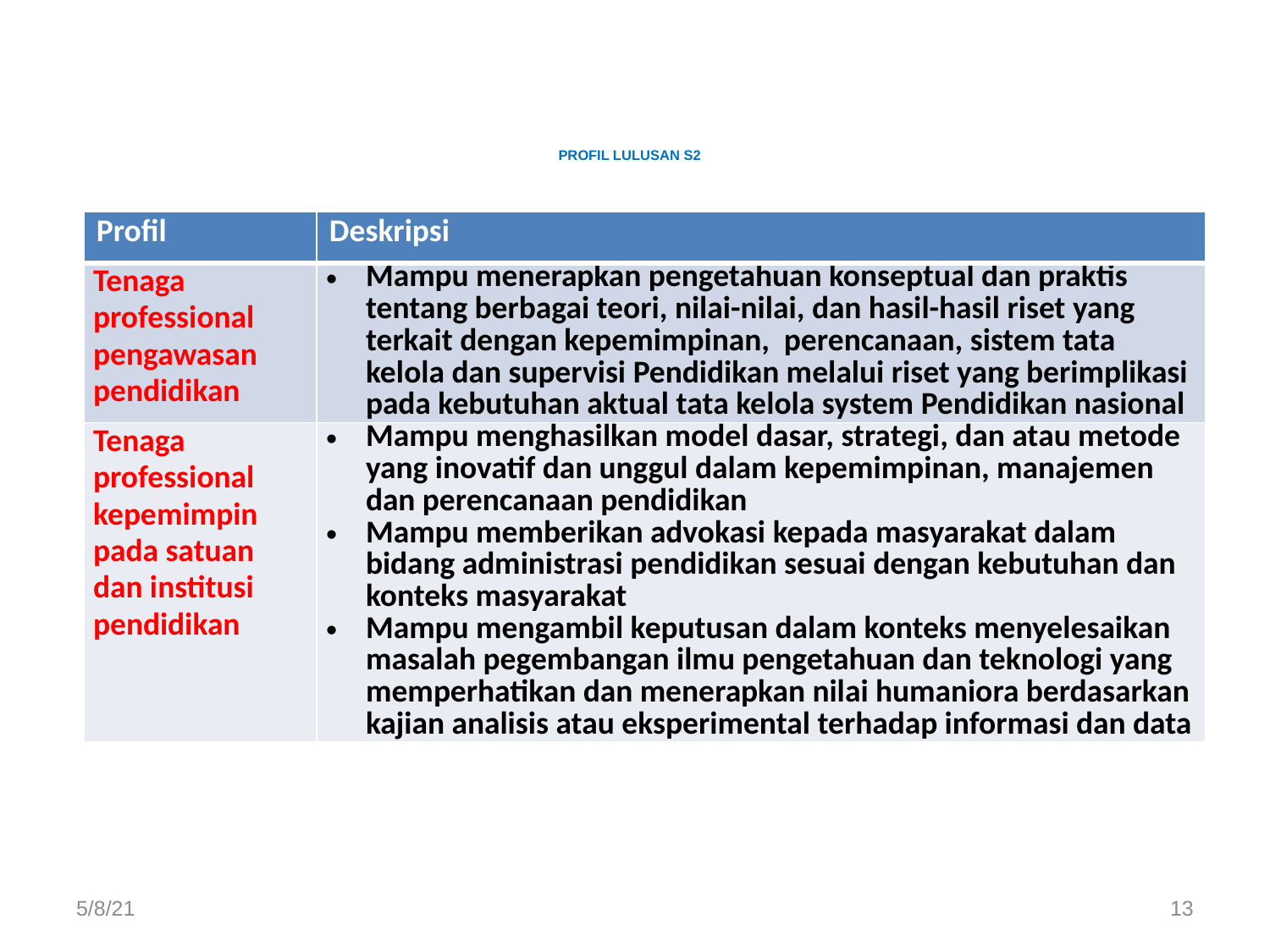

# PROFIL LULUSAn s2
| Profil | Deskripsi |
| --- | --- |
| Tenaga professional pengawasan pendidikan | Mampu menerapkan pengetahuan konseptual dan praktis tentang berbagai teori, nilai-nilai, dan hasil-hasil riset yang terkait dengan kepemimpinan, perencanaan, sistem tata kelola dan supervisi Pendidikan melalui riset yang berimplikasi pada kebutuhan aktual tata kelola system Pendidikan nasional |
| Tenaga professional kepemimpin pada satuan dan institusi pendidikan | Mampu menghasilkan model dasar, strategi, dan atau metode yang inovatif dan unggul dalam kepemimpinan, manajemen dan perencanaan pendidikan Mampu memberikan advokasi kepada masyarakat dalam bidang administrasi pendidikan sesuai dengan kebutuhan dan konteks masyarakat Mampu mengambil keputusan dalam konteks menyelesaikan masalah pegembangan ilmu pengetahuan dan teknologi yang memperhatikan dan menerapkan nilai humaniora berdasarkan kajian analisis atau eksperimental terhadap informasi dan data |
5/8/21
13